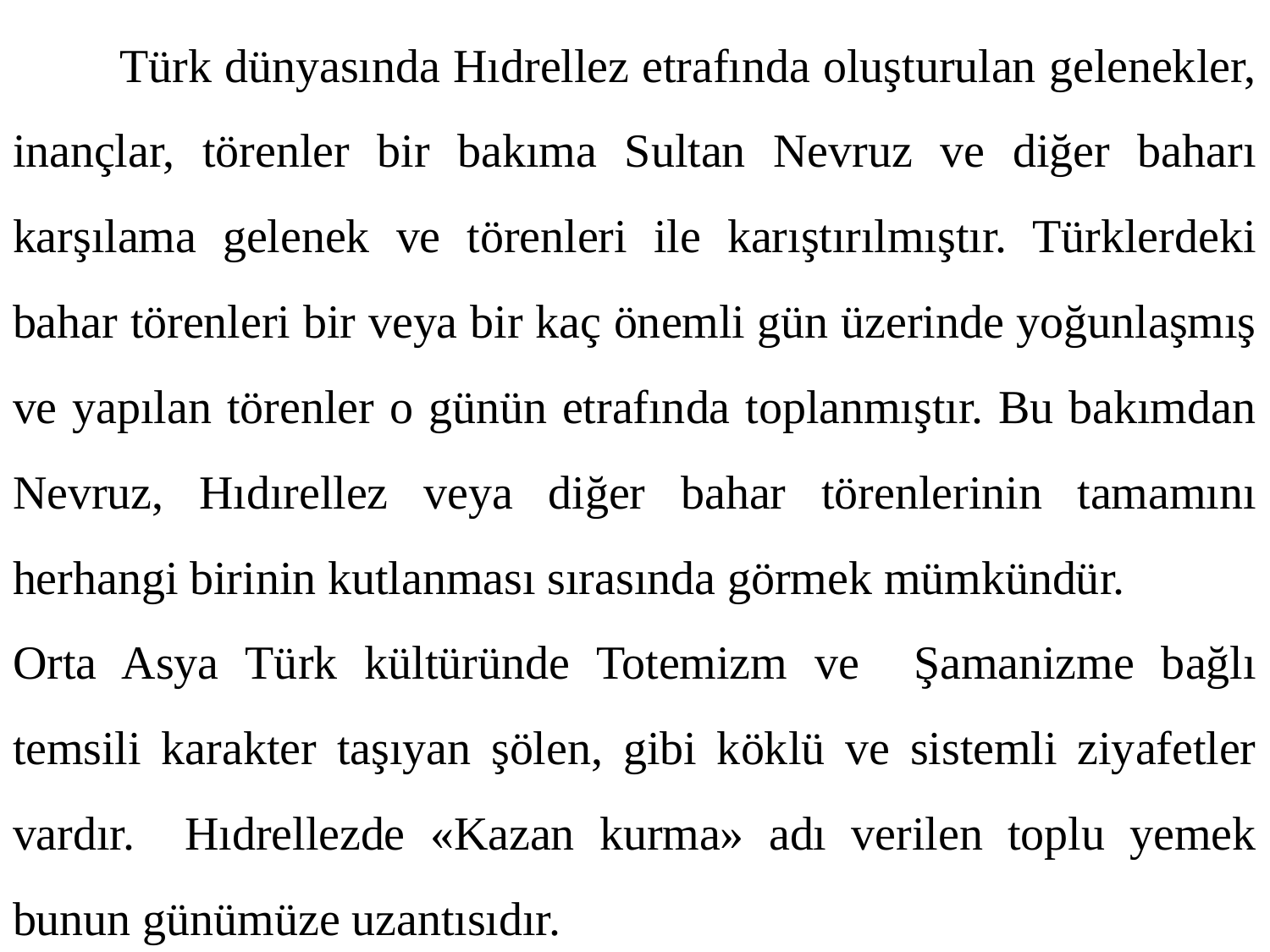

Türk dünyasında Hıdrellez etrafında oluşturulan gelenekler, inançlar, törenler bir bakıma Sultan Nevruz ve diğer baharı karşılama gelenek ve törenleri ile karıştırılmıştır. Türklerdeki bahar törenleri bir veya bir kaç önemli gün üzerinde yoğunlaşmış ve yapılan törenler o günün etrafında toplanmıştır. Bu bakımdan Nevruz, Hıdırellez veya diğer bahar törenlerinin tamamını herhangi birinin kutlanması sırasında görmek mümkündür.
Orta Asya Türk kültüründe Totemizm ve  Şamanizme bağlı temsili karakter taşıyan şölen, gibi köklü ve sistemli ziyafetler vardır.  Hıdrellezde «Kazan kurma» adı verilen toplu yemek bunun günümüze uzantısıdır.